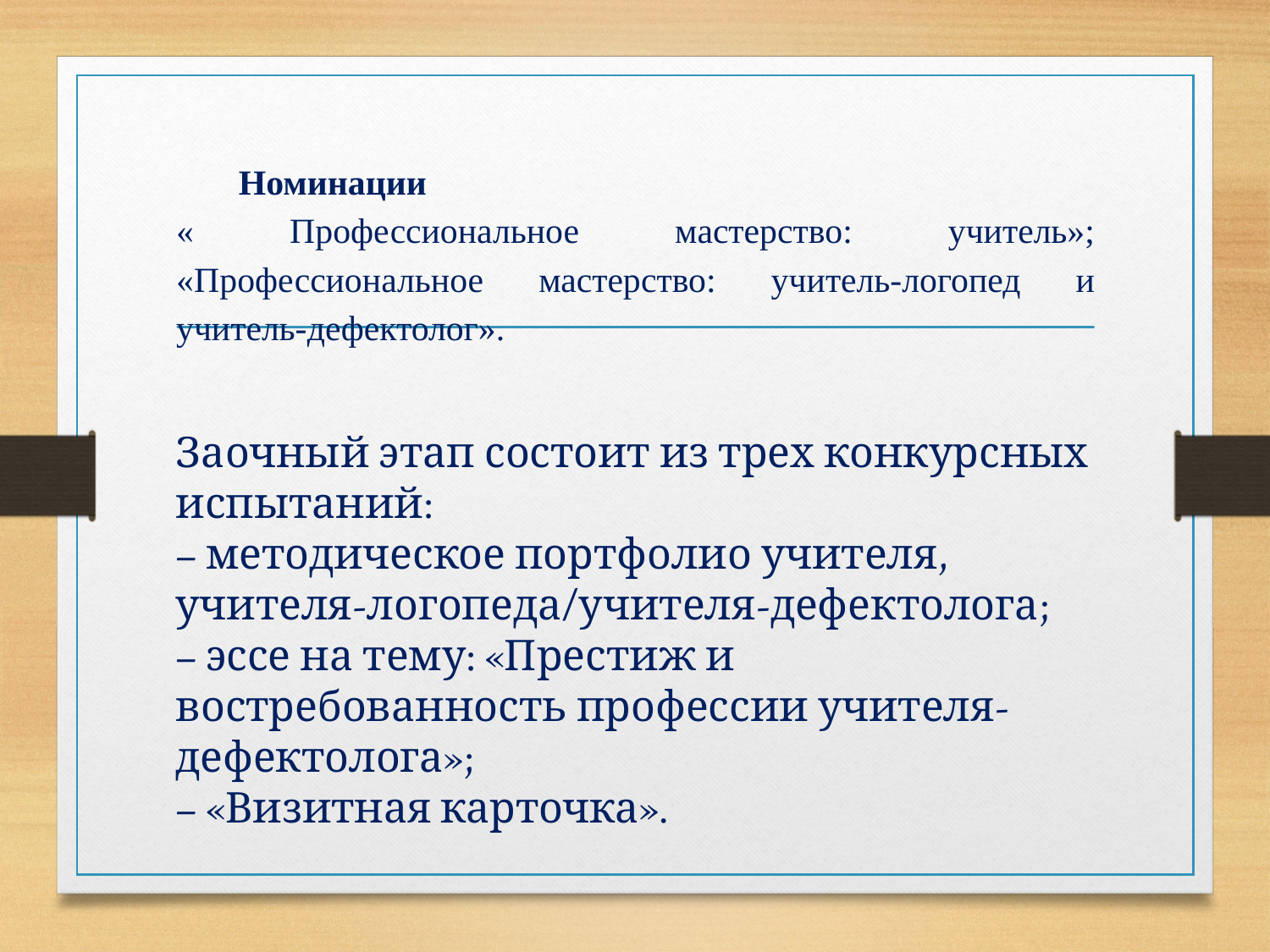

# Номинации « Профессиональное мастерство: учитель»; «Профессиональное мастерство: учитель-логопед и учитель-дефектолог».

Заочный этап состоит из трех конкурсных испытаний:
– методическое портфолио учителя, учителя-логопеда/учителя-дефектолога;
– эссе на тему: «Престиж и востребованность профессии учителя-дефектолога»;
– «Визитная карточка».